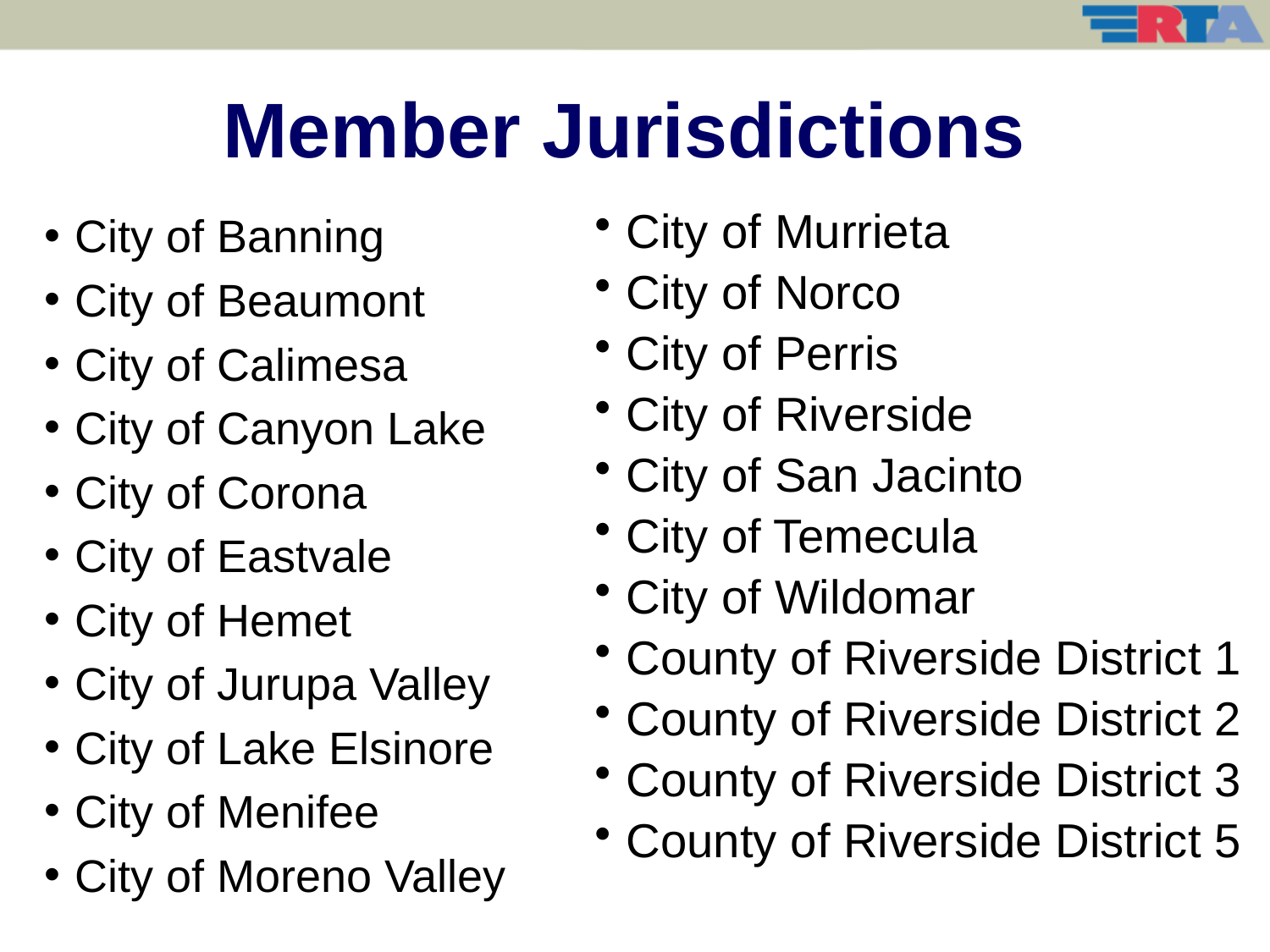

Member Jurisdictions
City of Banning
City of Beaumont
City of Calimesa
City of Canyon Lake
City of Corona
City of Eastvale
City of Hemet
City of Jurupa Valley
City of Lake Elsinore
City of Menifee
City of Moreno Valley

City of Murrieta
City of Norco
City of Perris
City of Riverside
City of San Jacinto
City of Temecula
City of Wildomar
County of Riverside District 1
County of Riverside District 2
County of Riverside District 3
County of Riverside District 5